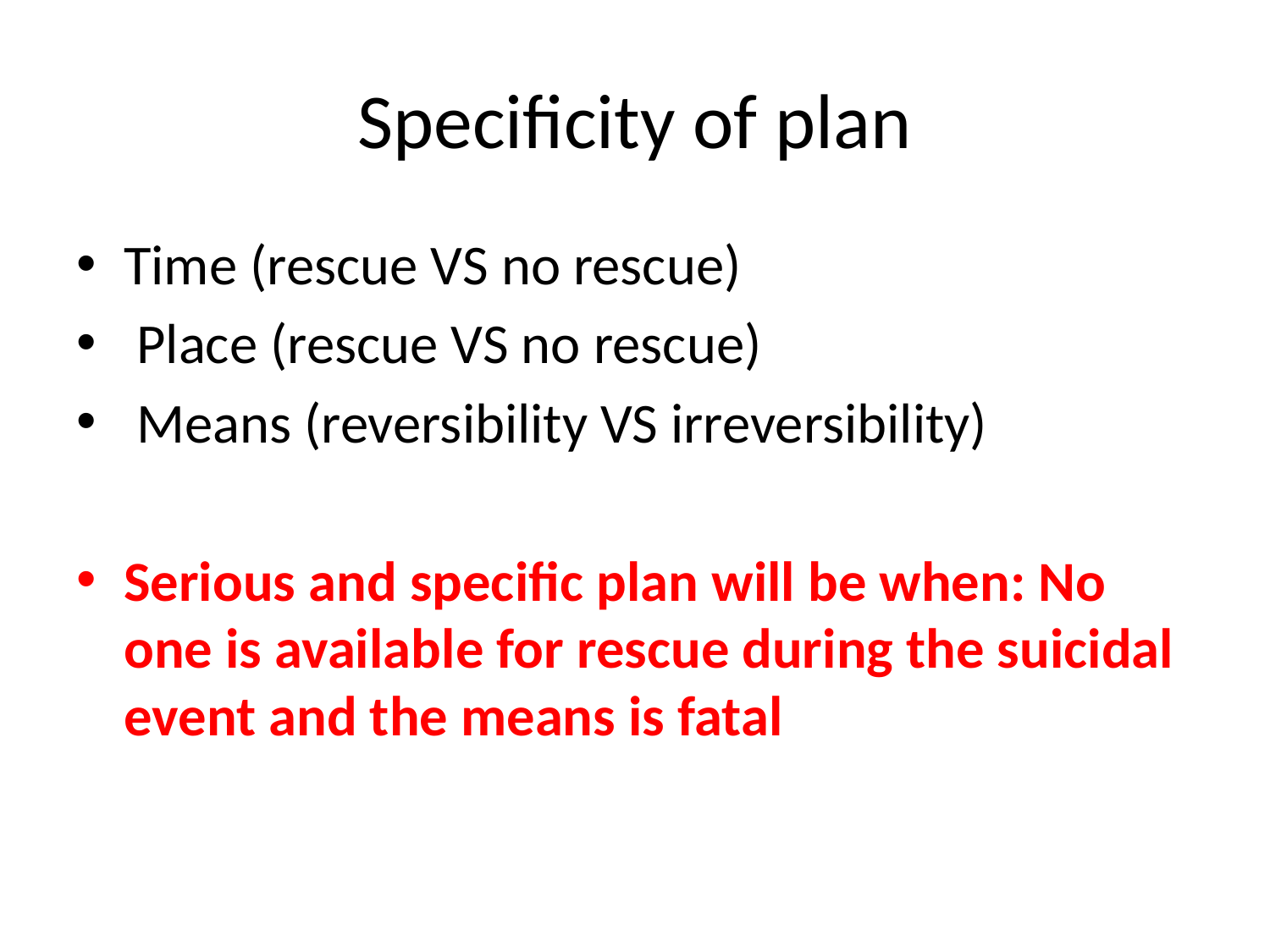

# Specificity of plan
Time (rescue VS no rescue)
 Place (rescue VS no rescue)
 Means (reversibility VS irreversibility)

Serious and specific plan will be when: No one is available for rescue during the suicidal event and the means is fatal